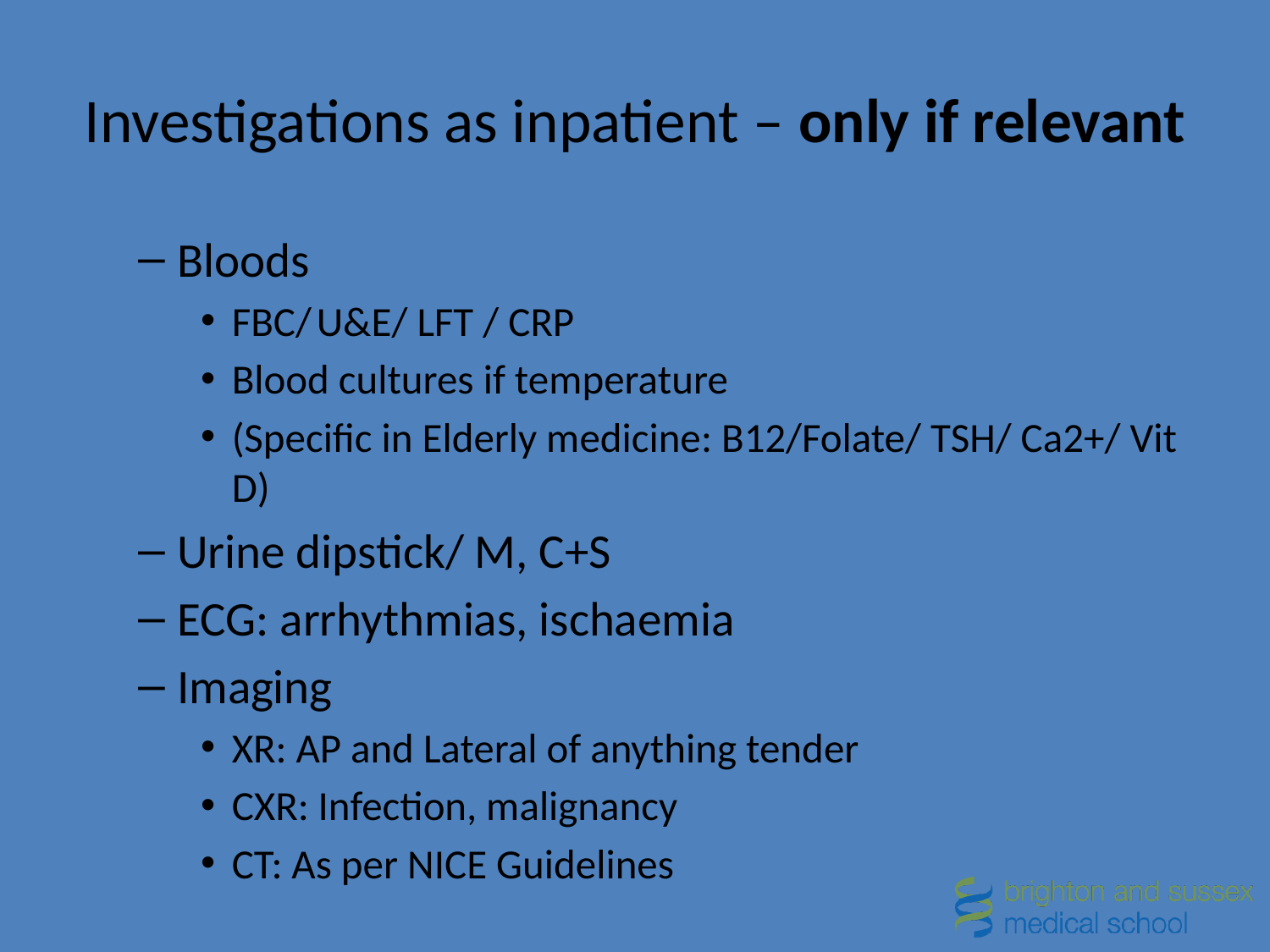

# Investigations as inpatient – only if relevant
Bloods
FBC/ U&E/ LFT / CRP
Blood cultures if temperature
(Specific in Elderly medicine: B12/Folate/ TSH/ Ca2+/ Vit D)
Urine dipstick/ M, C+S
ECG: arrhythmias, ischaemia
Imaging
XR: AP and Lateral of anything tender
CXR: Infection, malignancy
CT: As per NICE Guidelines